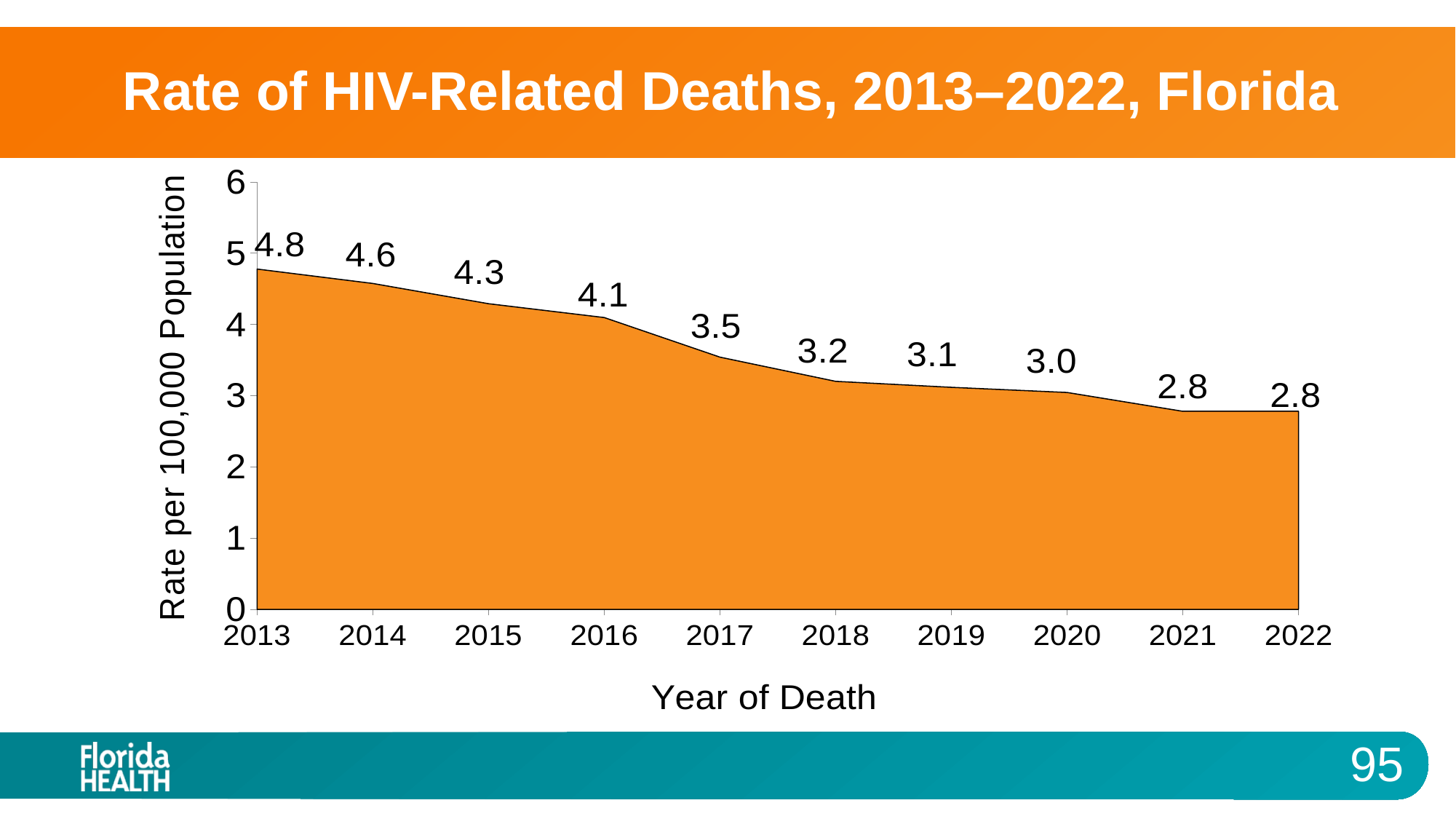

# Rate of HIV-Related Deaths, 2013–2022, Florida

### Chart

| Category | Death Rate per 100,000 Population |
|---|---|
| 2013 | 4.77881886650766 |
| 2014 | 4.57612820840342 |
| 2015 | 4.29193996792202 |
| 2016 | 4.09765325569178 |
| 2017 | 3.54159104907619 |
| 2018 | 3.20168644419797 |
| 2019 | 3.11727835927531 |
| 2020 | 3.0451787150233 |
| 2021 | 2.78111190580828 |
| 2022 | 2.78111190580828 |